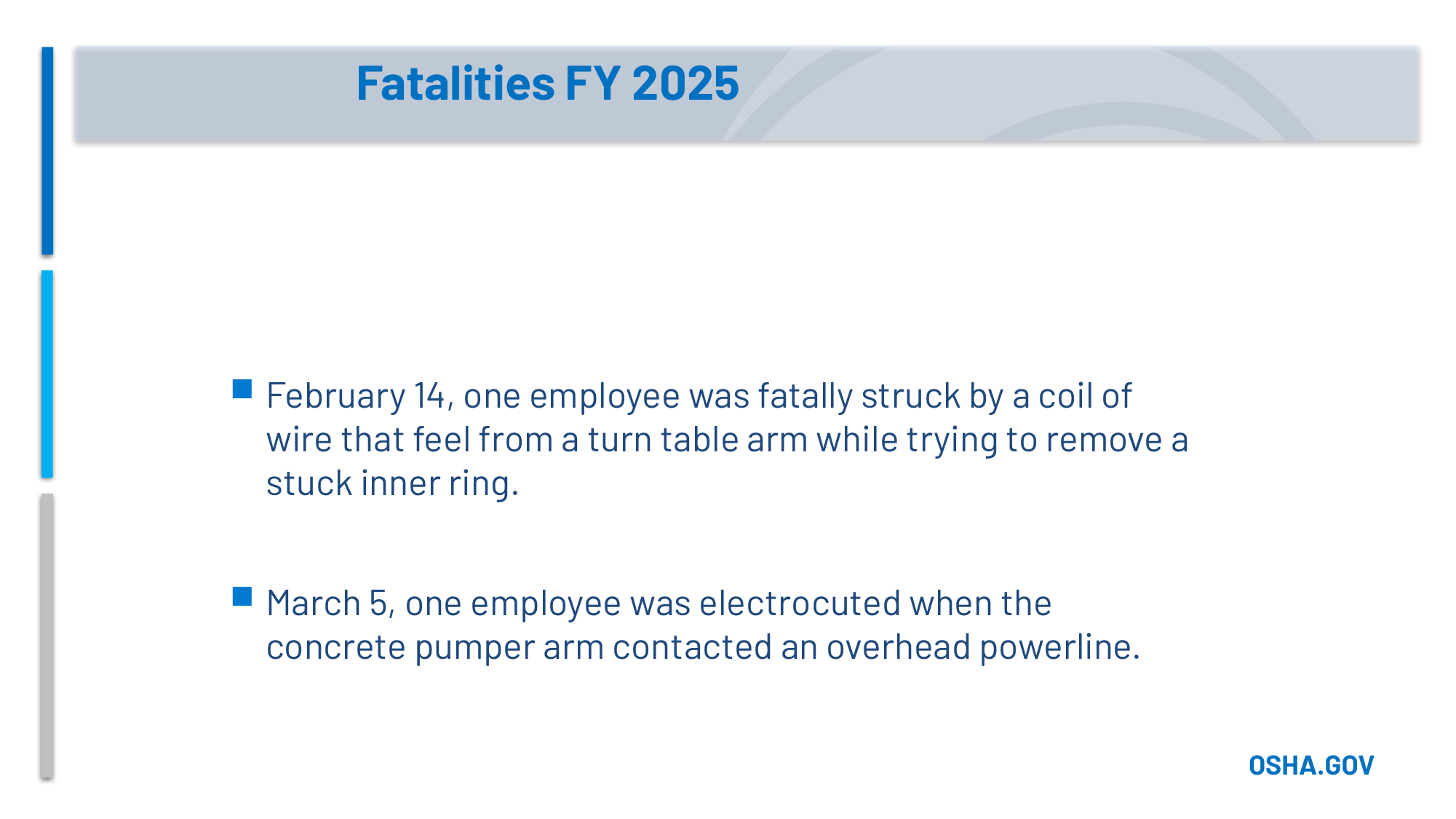

# Fatalities FY 2025

February 14, one employee was fatally struck by a coil of wire that feel from a turn table arm while trying to remove a stuck inner ring.

March 5, one employee was electrocuted when the concrete pumper arm contacted an overhead powerline.